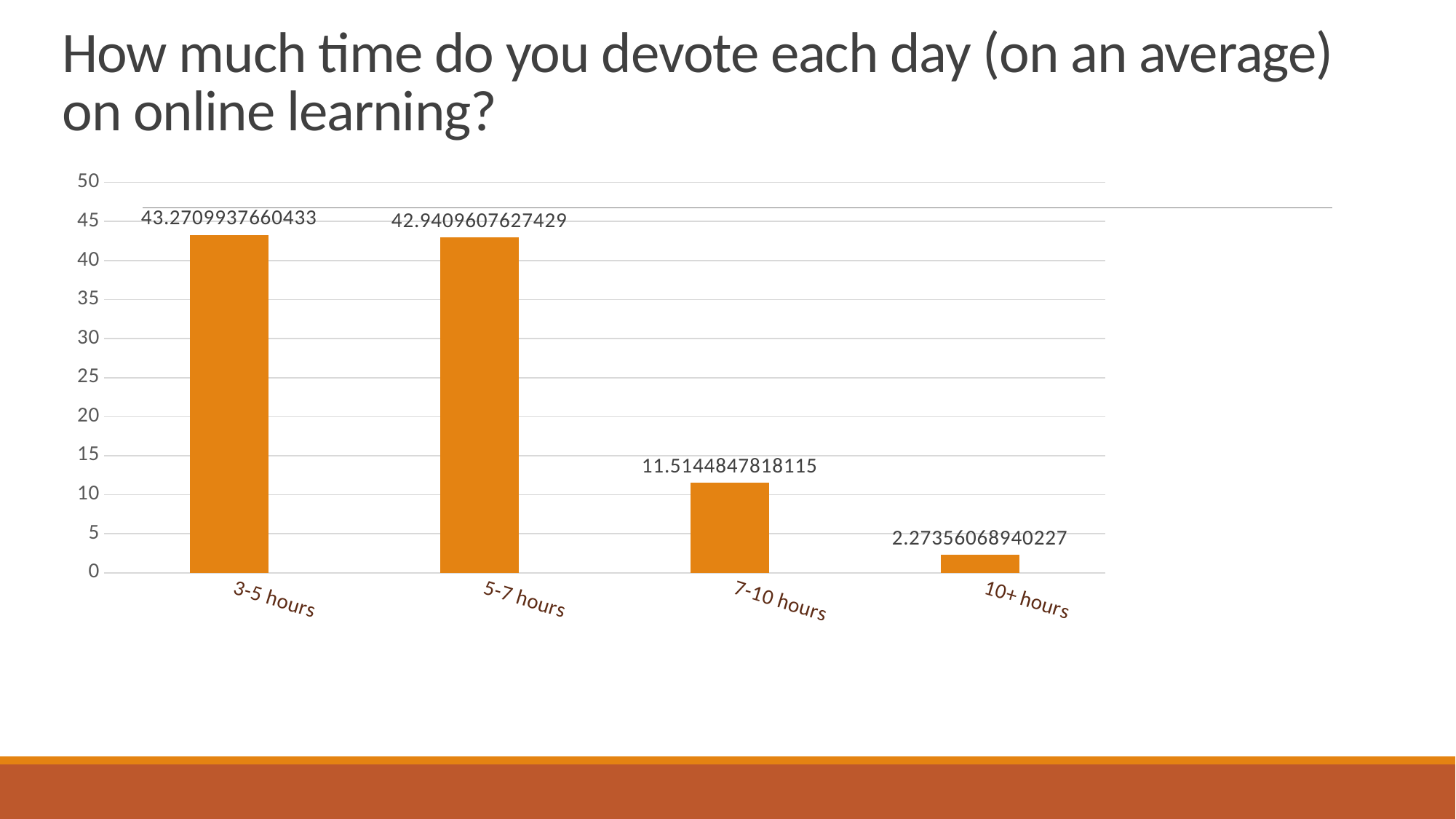

# How much time do you devote each day (on an average) on online learning?

### Chart

| Category |  |
|---|---|
|  3-5 hours                                                           | 43.27099376604327 |
|  5-7 hours                                                           | 42.94096076274294 |
|  7-10 hours                                                          | 11.514484781811513 |
|  10+ hours                                                           | 2.2735606894022733 |